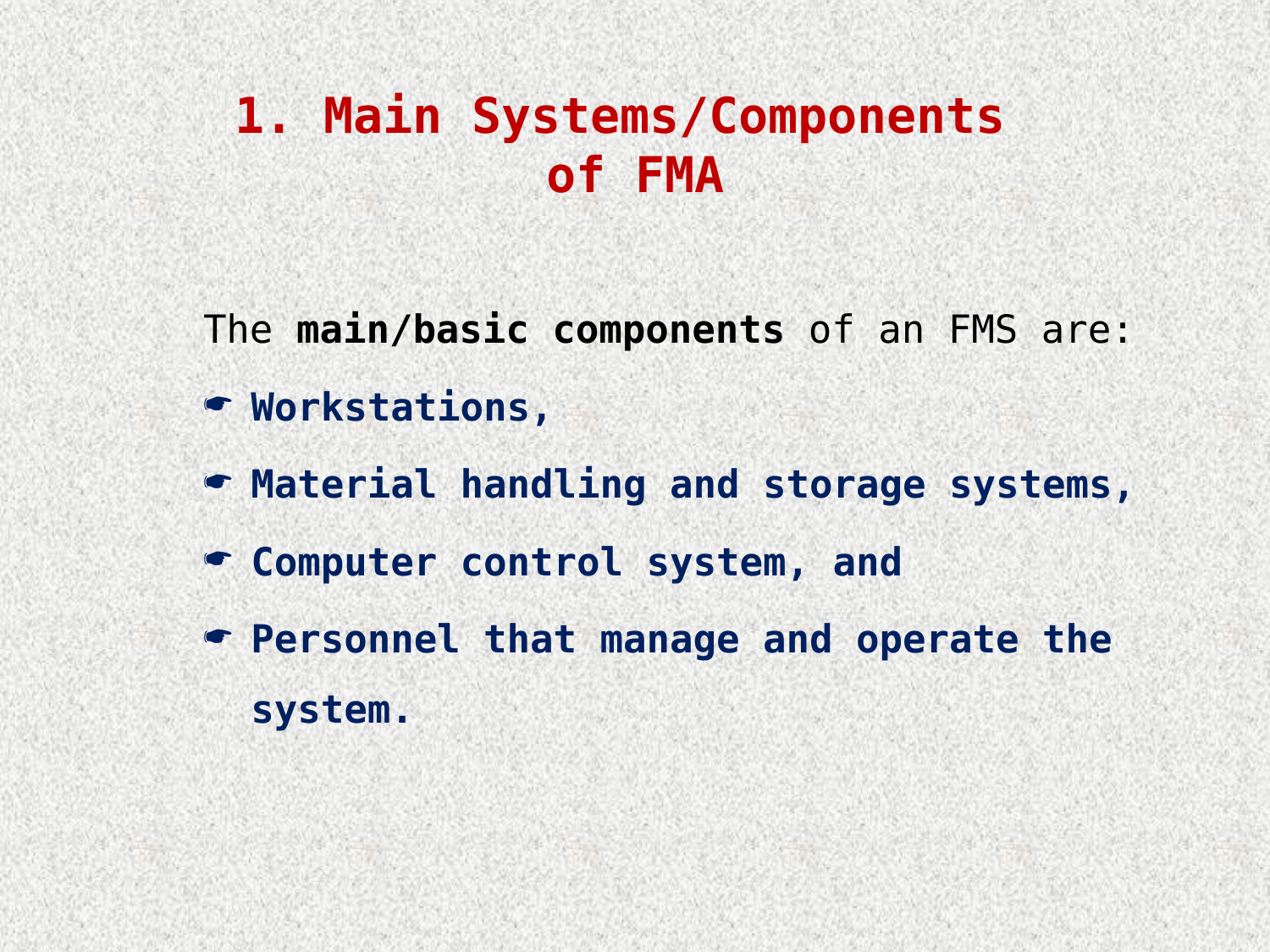

# 1. Main Systems/Components of FMA
The main/basic components of an FMS are:
Workstations,
Material handling and storage systems,
Computer control system, and
Personnel that manage and operate the system.